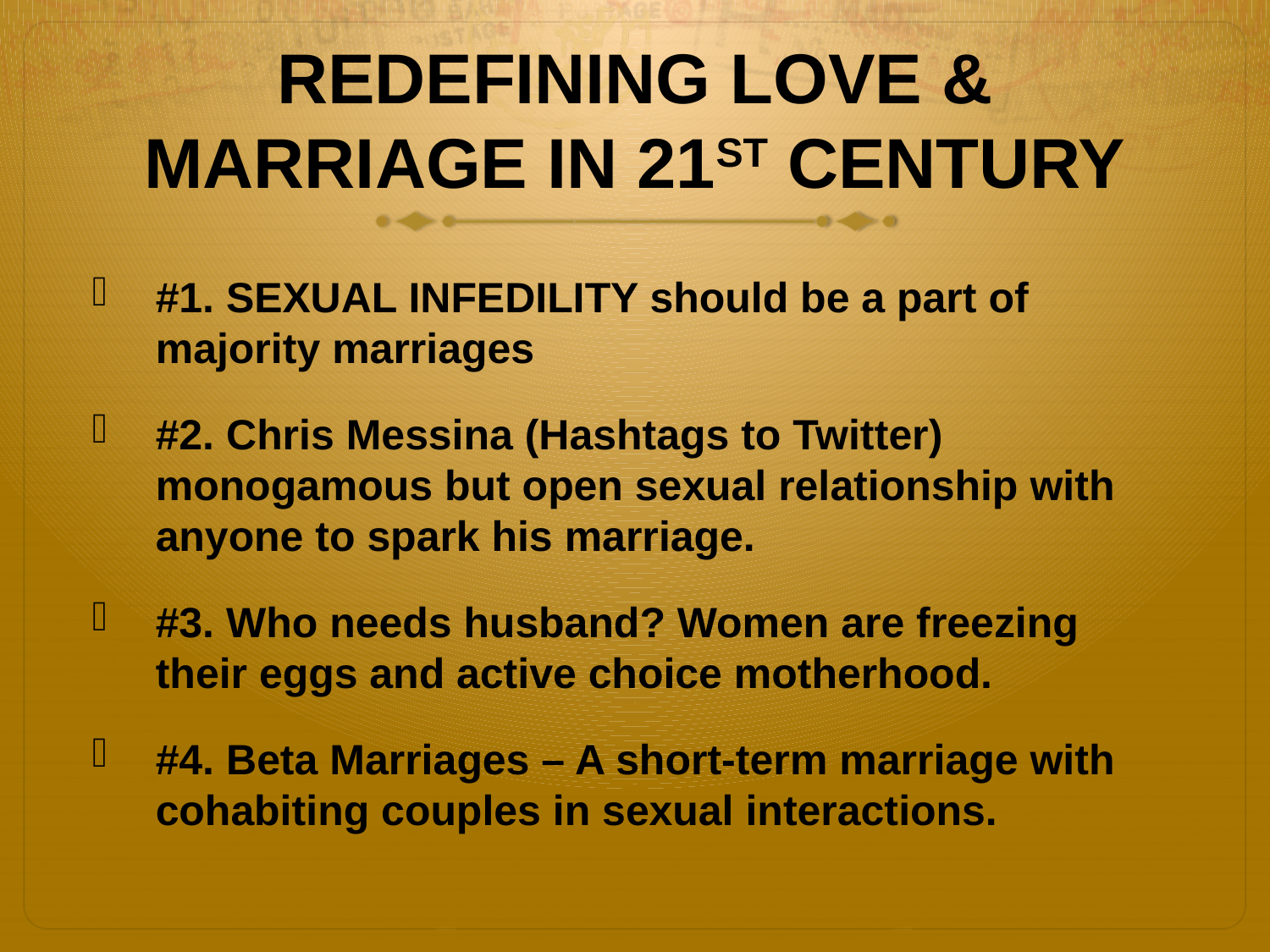

# REDEFINING LOVE & MARRIAGE IN 21ST CENTURY
#1. SEXUAL INFEDILITY should be a part of majority marriages
#2. Chris Messina (Hashtags to Twitter) monogamous but open sexual relationship with anyone to spark his marriage.
#3. Who needs husband? Women are freezing their eggs and active choice motherhood.
#4. Beta Marriages – A short-term marriage with cohabiting couples in sexual interactions.